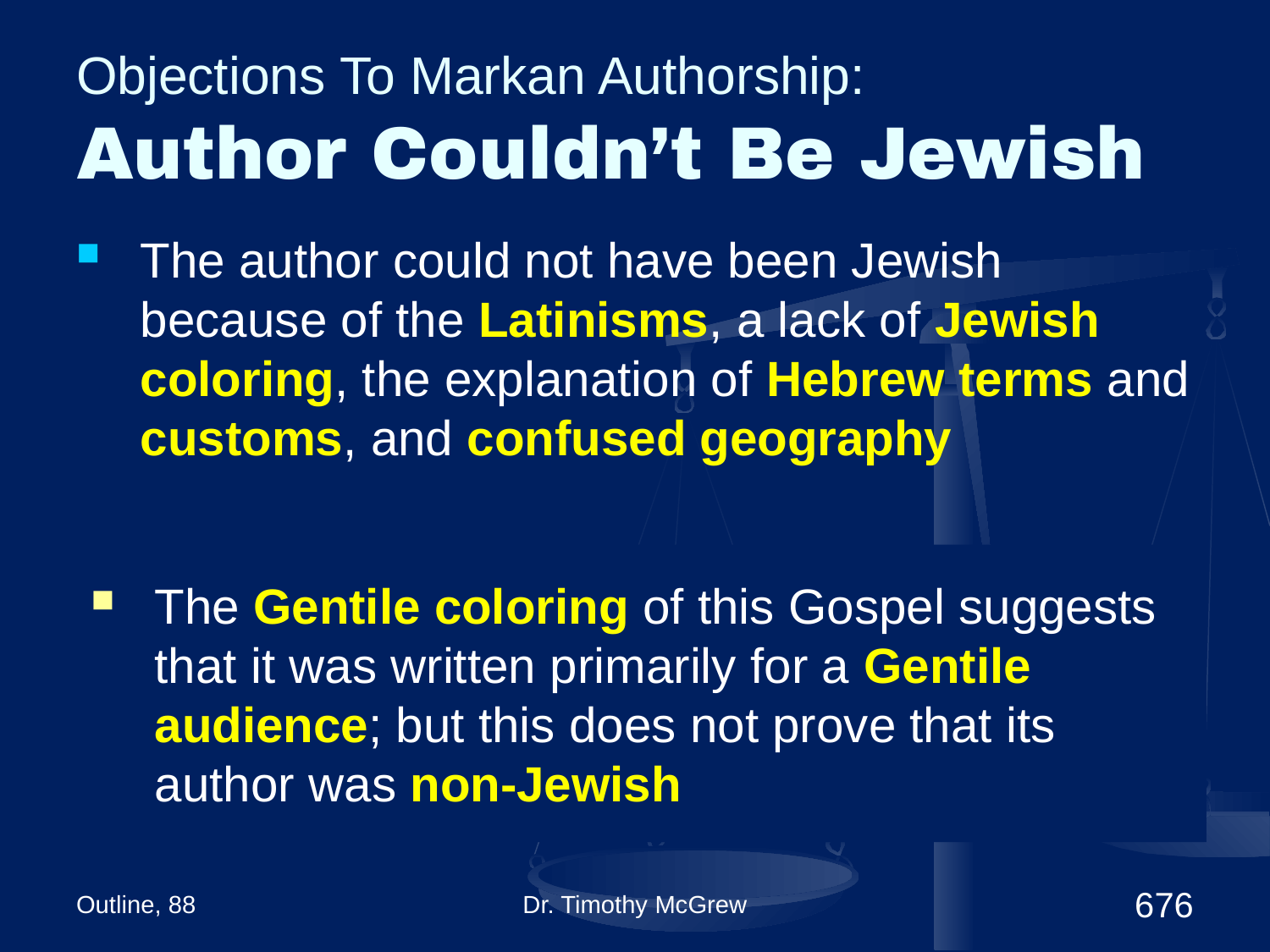

# Objections To Markan Authorship: Author Couldn’t Be Jewish
The author could not have been Jewish because of the Latinisms, a lack of Jewish coloring, the explanation of Hebrew terms and customs, and confused geography
The Gentile coloring of this Gospel suggests that it was written primarily for a Gentile audience; but this does not prove that its author was non-Jewish
Outline, 88
Dr. Timothy McGrew
676